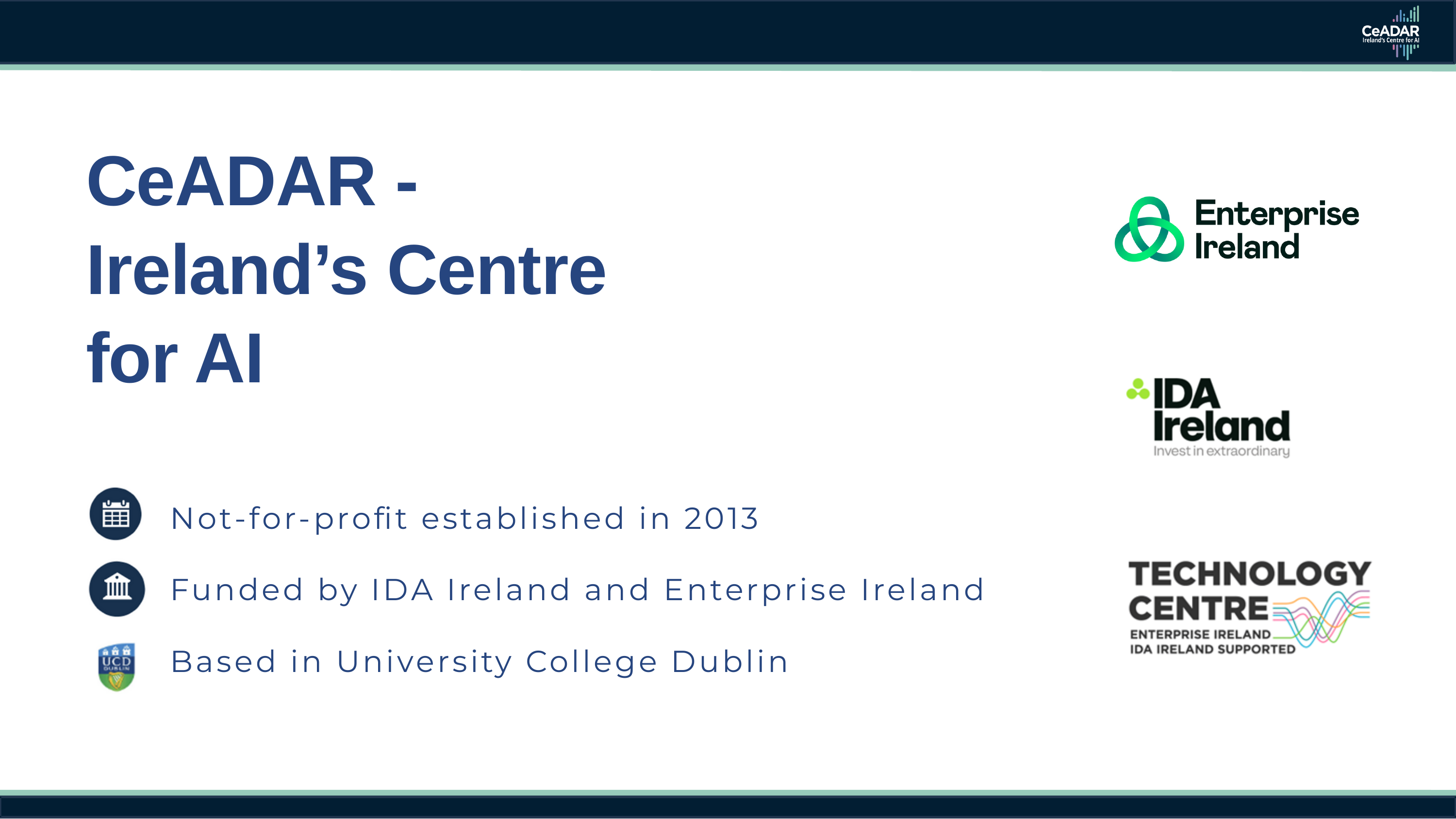

CeADAR -
Ireland’s Centre
for AI

Not-for-profit established in 2013

Funded by IDA Ireland and Enterprise Ireland

Based in University College Dublin